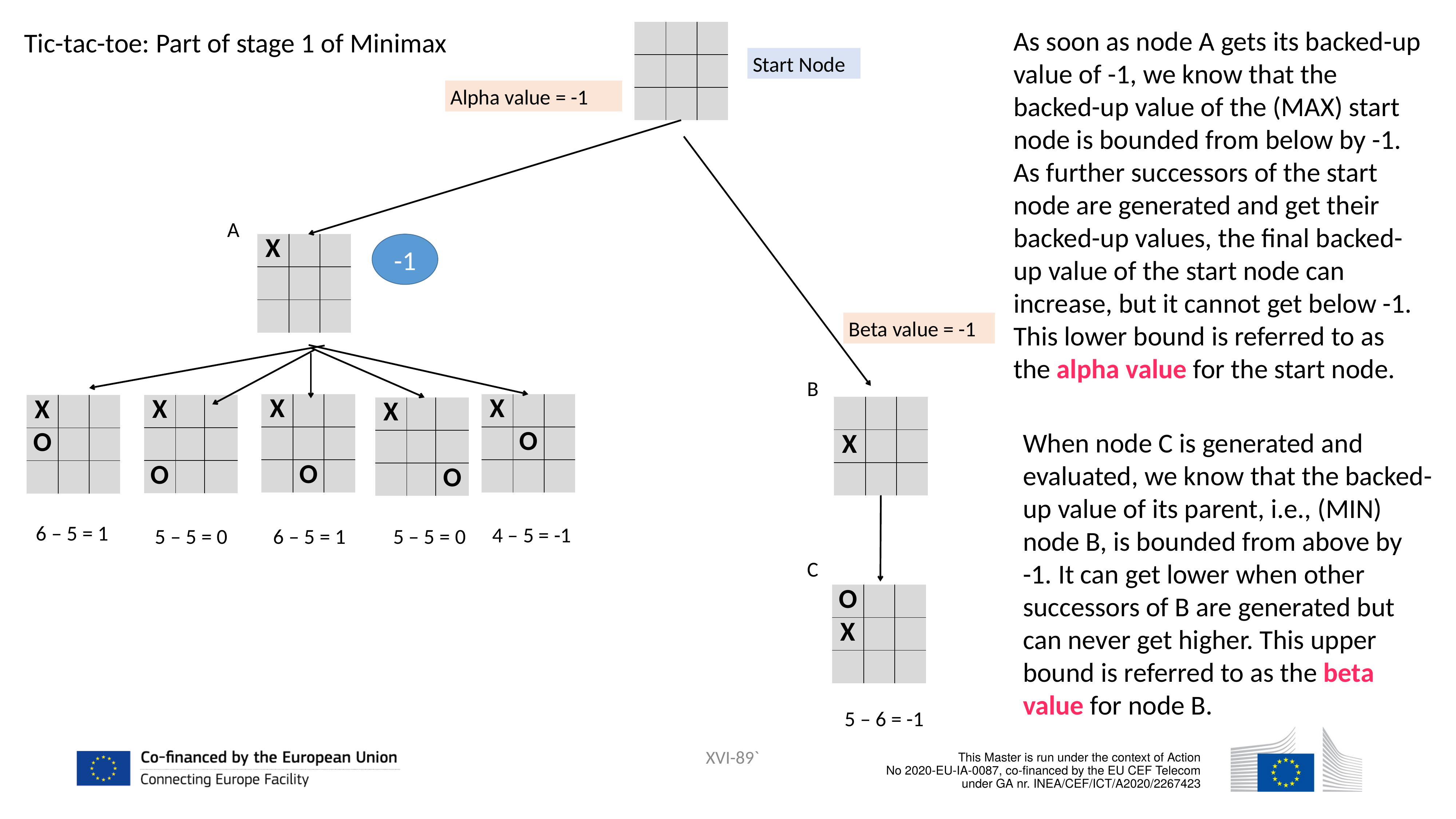

As soon as node A gets its backed-up value of -1, we know that the backed-up value of the (MAX) start node is bounded from below by -1. As further successors of the start node are generated and get their backed-up values, the final backed-up value of the start node can increase, but it cannot get below -1. This lower bound is referred to as the alpha value for the start node.
|  |  |  |
| --- | --- | --- |
|  |  |  |
|  |  |  |
Tic-tac-toe: Part of stage 1 of Minimax
Start Node
Alpha value = -1
A
| X |  |  |
| --- | --- | --- |
|  |  |  |
|  |  |  |
-1
Beta value = -1
B
| X |  |  |
| --- | --- | --- |
|  |  |  |
|  | O |  |
| X |  |  |
| --- | --- | --- |
|  | O |  |
|  |  |  |
| X |  |  |
| --- | --- | --- |
|  |  |  |
| O |  |  |
| X |  |  |
| --- | --- | --- |
| O |  |  |
|  |  |  |
|  |  |  |
| --- | --- | --- |
| X |  |  |
|  |  |  |
| X |  |  |
| --- | --- | --- |
|  |  |  |
|  |  | O |
When node C is generated and evaluated, we know that the backed-up value of its parent, i.e., (MIN) node B, is bounded from above by    -1. It can get lower when other successors of B are generated but can never get higher. This upper bound is referred to as the beta value for node B.
6 – 5 = 1
4 – 5 = -1
5 – 5 = 0
6 – 5 = 1
5 – 5 = 0
C
| O |  |  |
| --- | --- | --- |
| X |  |  |
|  |  |  |
5 – 6 = -1
XVI-89`